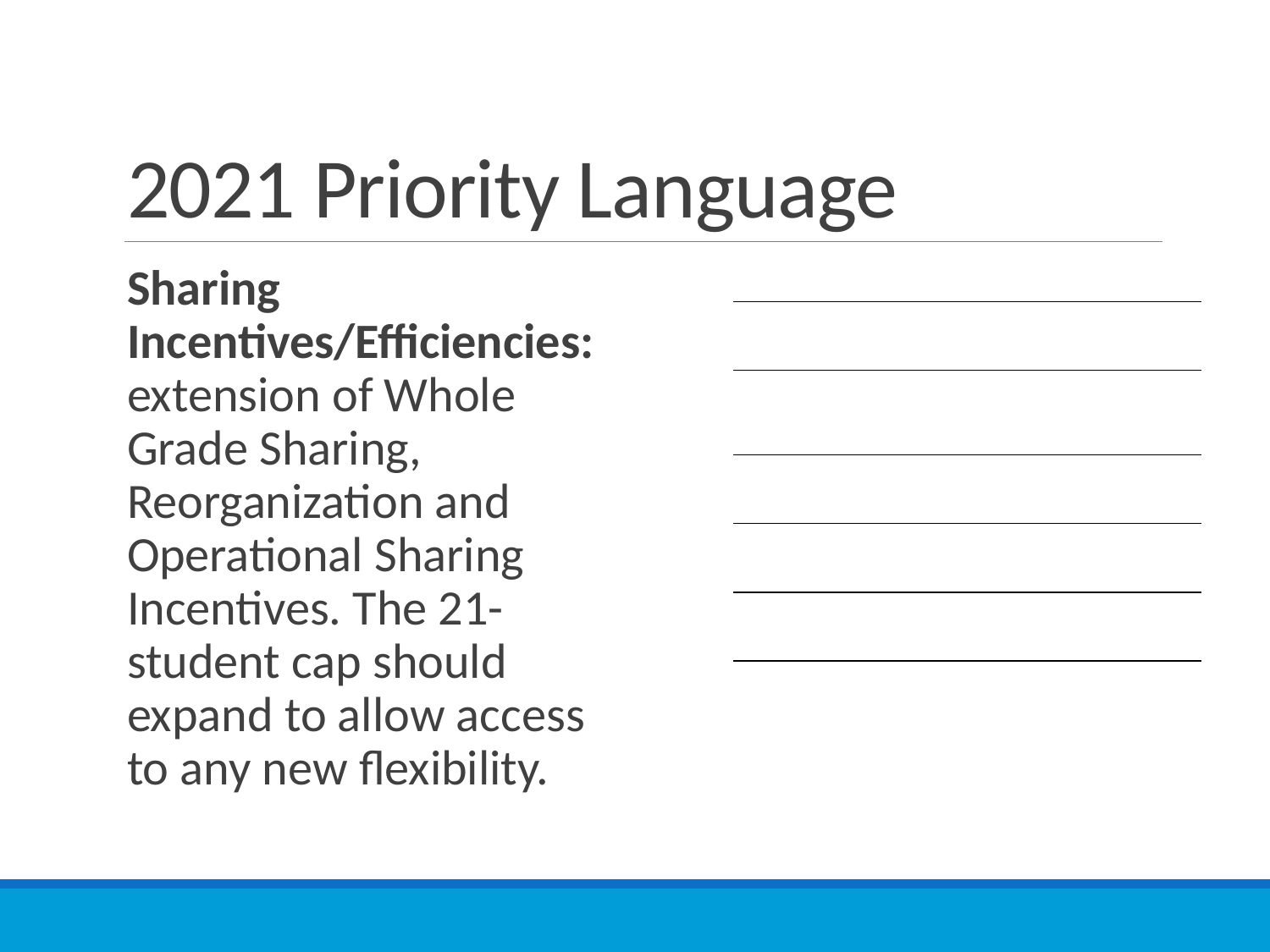

# 2021 Priority Language
Sharing Incentives/Efficiencies: extension of Whole Grade Sharing, Reorganization and Operational Sharing Incentives. The 21-student cap should expand to allow access to any new flexibility.

|  |
| --- |
|  |
| --- |
|  |
| --- |